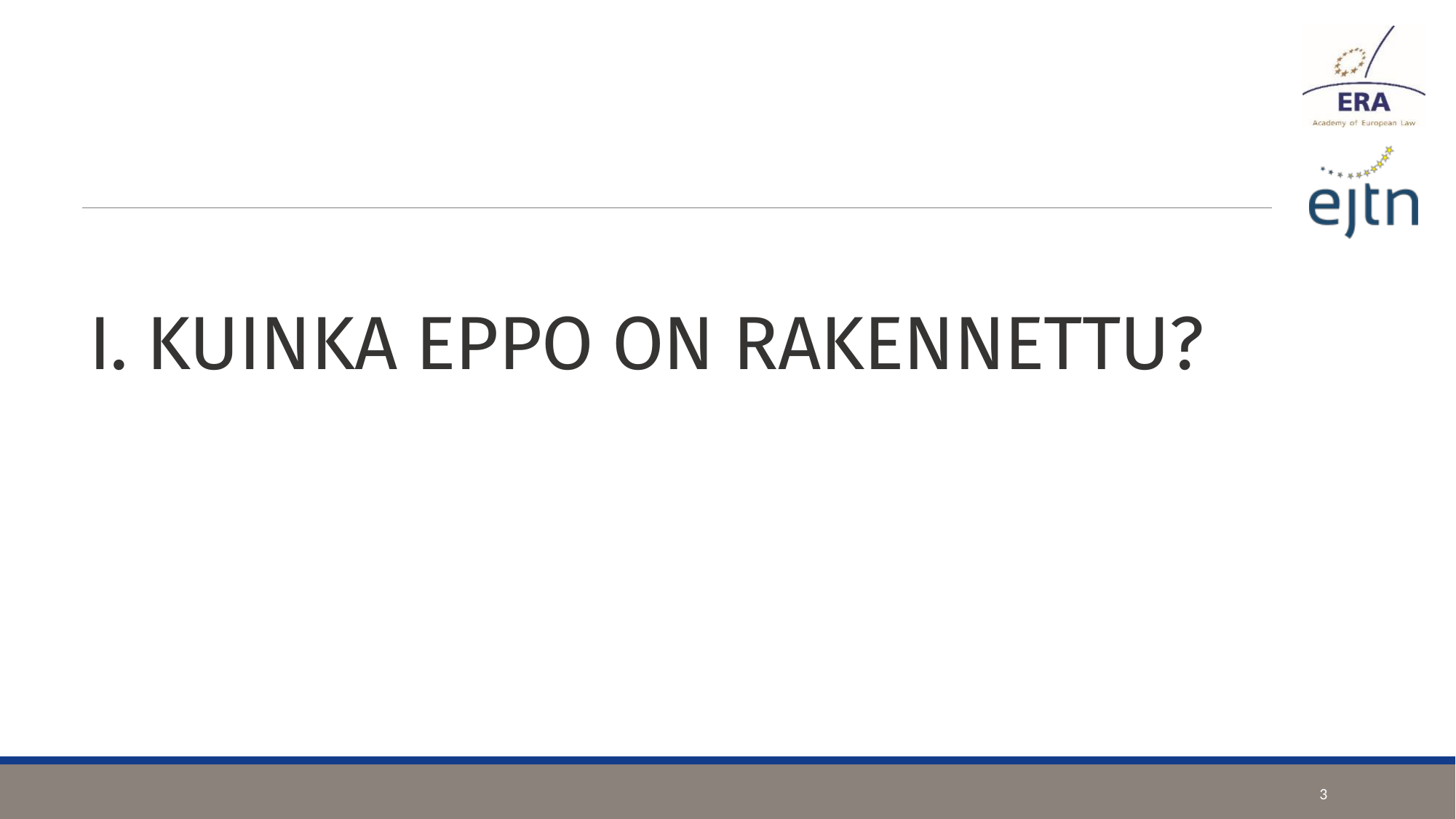

# I. KUINKA EPPO ON RAKENNETTU?
3